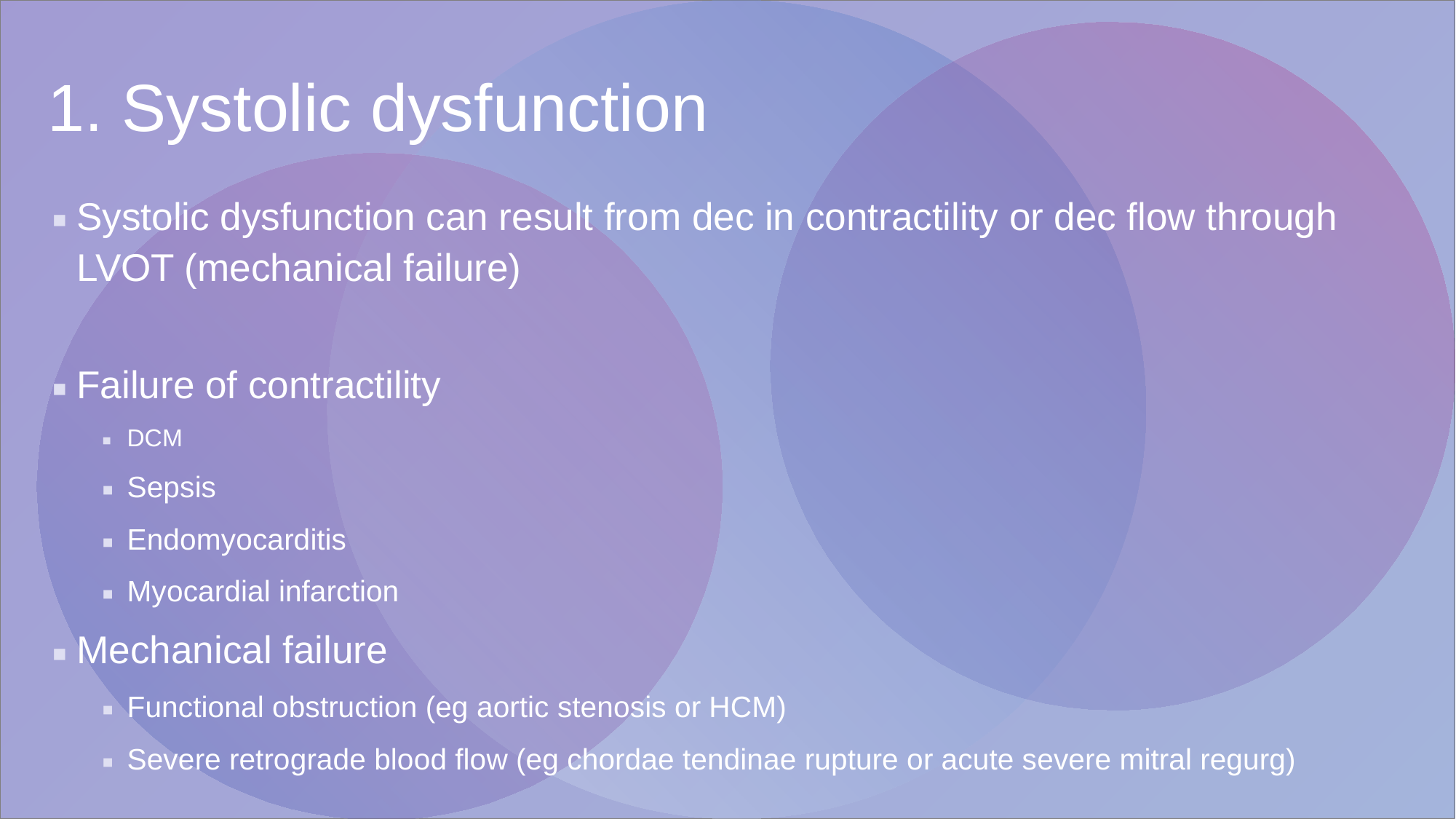

# 1. Systolic dysfunction

Systolic dysfunction can result from dec in contractility or dec flow through LVOT (mechanical failure)

Failure of contractility
DCM
Sepsis
Endomyocarditis
Myocardial infarction
Mechanical failure
Functional obstruction (eg aortic stenosis or HCM)
Severe retrograde blood flow (eg chordae tendinae rupture or acute severe mitral regurg)